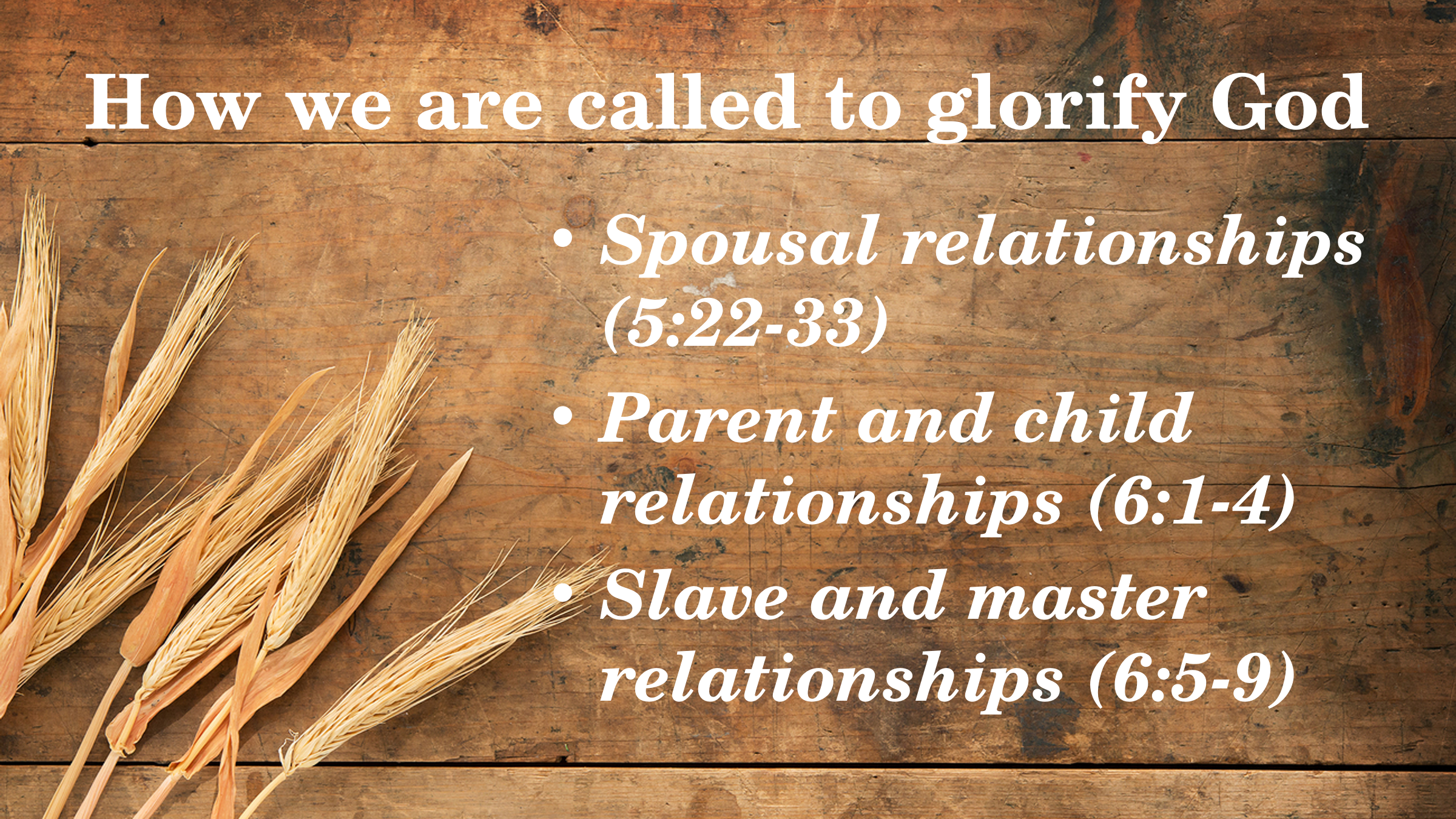

# How we are called to glorify God
Spousal relationships (5:22-33)
Parent and child relationships (6:1-4)
Slave and master relationships (6:5-9)